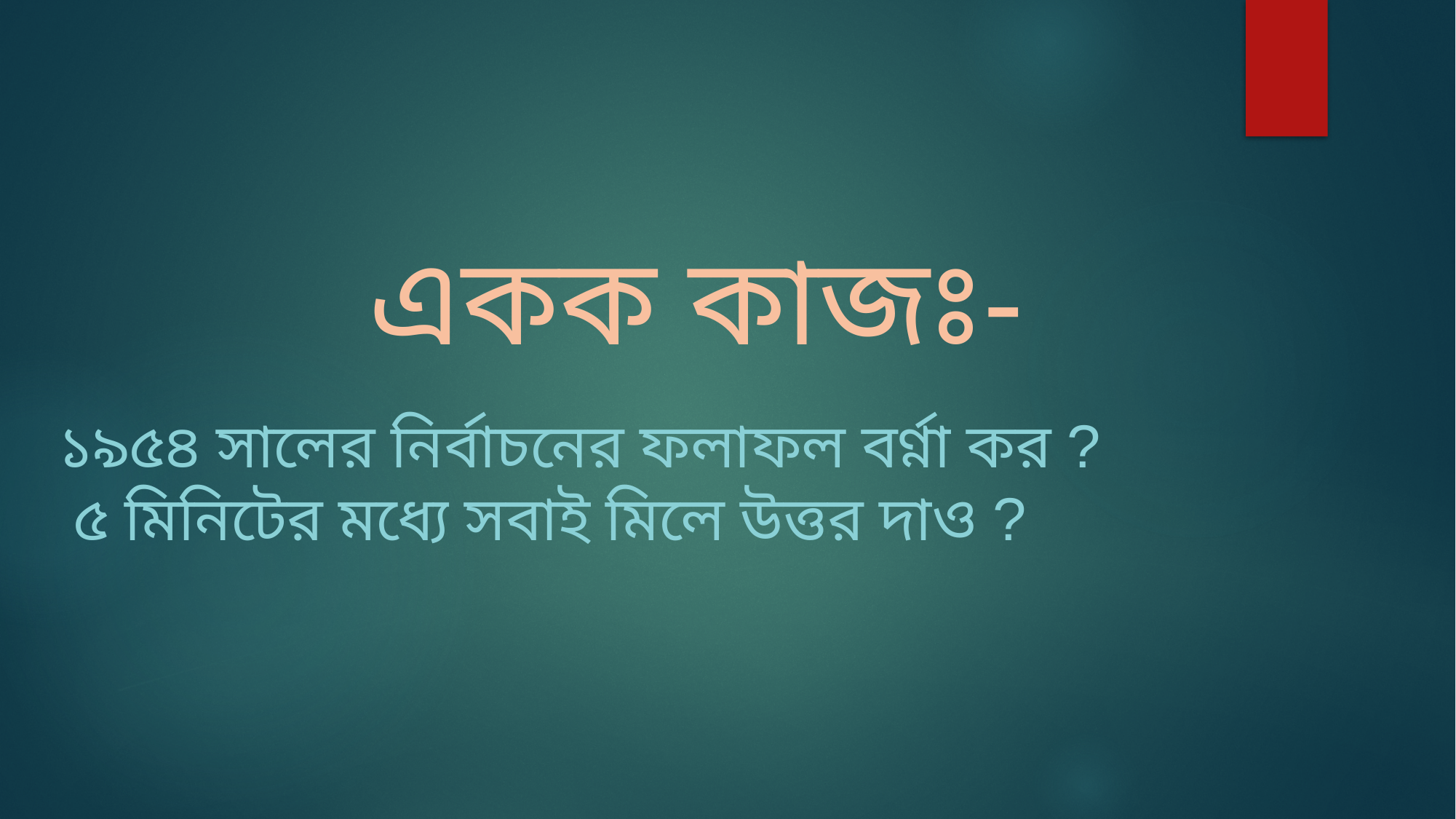

একক কাজঃ-
১৯৫৪ সালের নির্বাচনের ফলাফল বর্ণ্না কর ?
 ৫ মিনিটের মধ্যে সবাই মিলে উত্তর দাও ?